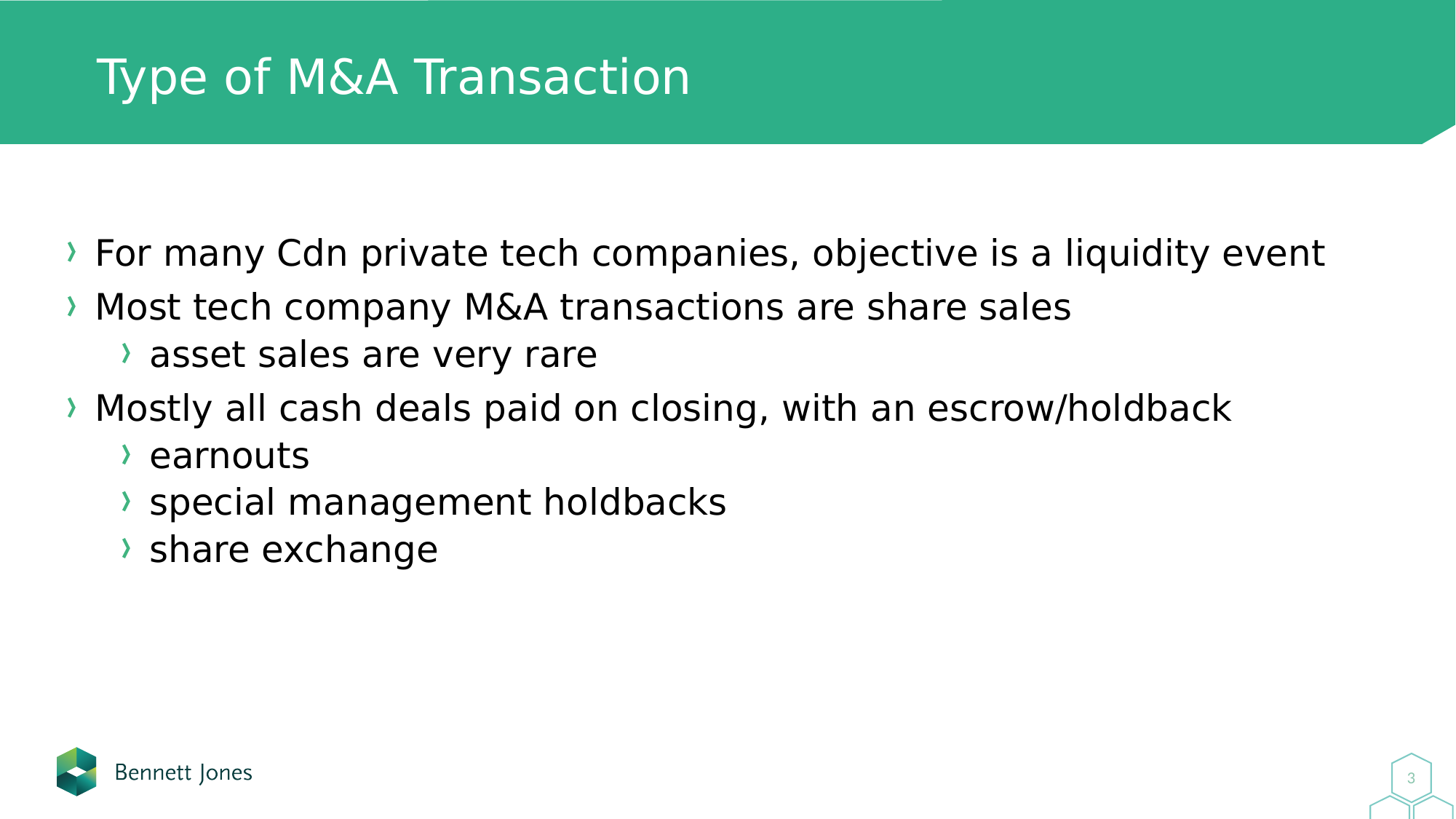

# Type of M&A Transaction
For many Cdn private tech companies, objective is a liquidity event
Most tech company M&A transactions are share sales
asset sales are very rare
Mostly all cash deals paid on closing, with an escrow/holdback
earnouts
special management holdbacks
share exchange
3